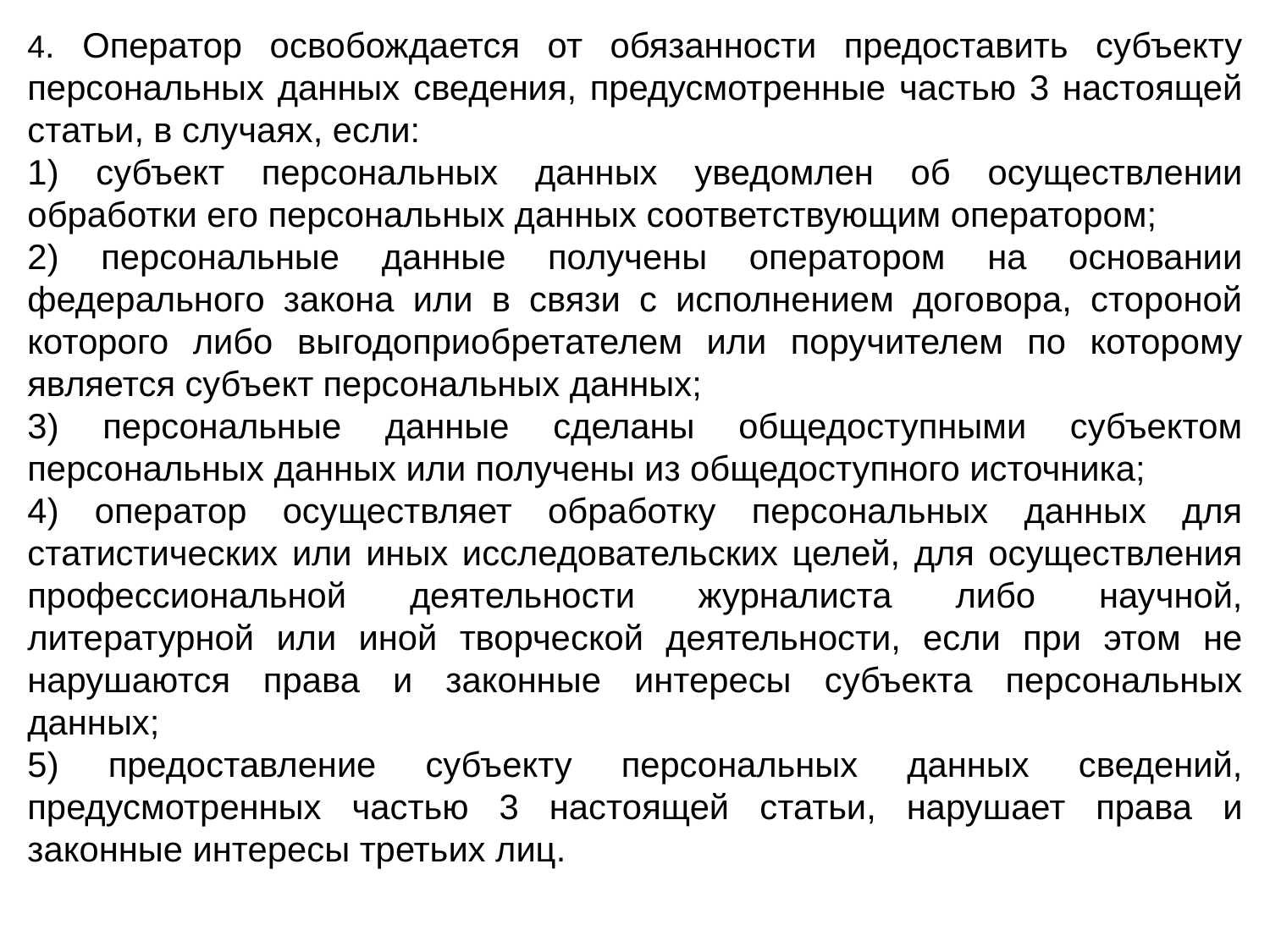

4. Оператор освобождается от обязанности предоставить субъекту персональных данных сведения, предусмотренные частью 3 настоящей статьи, в случаях, если:
1) субъект персональных данных уведомлен об осуществлении обработки его персональных данных соответствующим оператором;
2) персональные данные получены оператором на основании федерального закона или в связи с исполнением договора, стороной которого либо выгодоприобретателем или поручителем по которому является субъект персональных данных;
3) персональные данные сделаны общедоступными субъектом персональных данных или получены из общедоступного источника;
4) оператор осуществляет обработку персональных данных для статистических или иных исследовательских целей, для осуществления профессиональной деятельности журналиста либо научной, литературной или иной творческой деятельности, если при этом не нарушаются права и законные интересы субъекта персональных данных;
5) предоставление субъекту персональных данных сведений, предусмотренных частью 3 настоящей статьи, нарушает права и законные интересы третьих лиц.